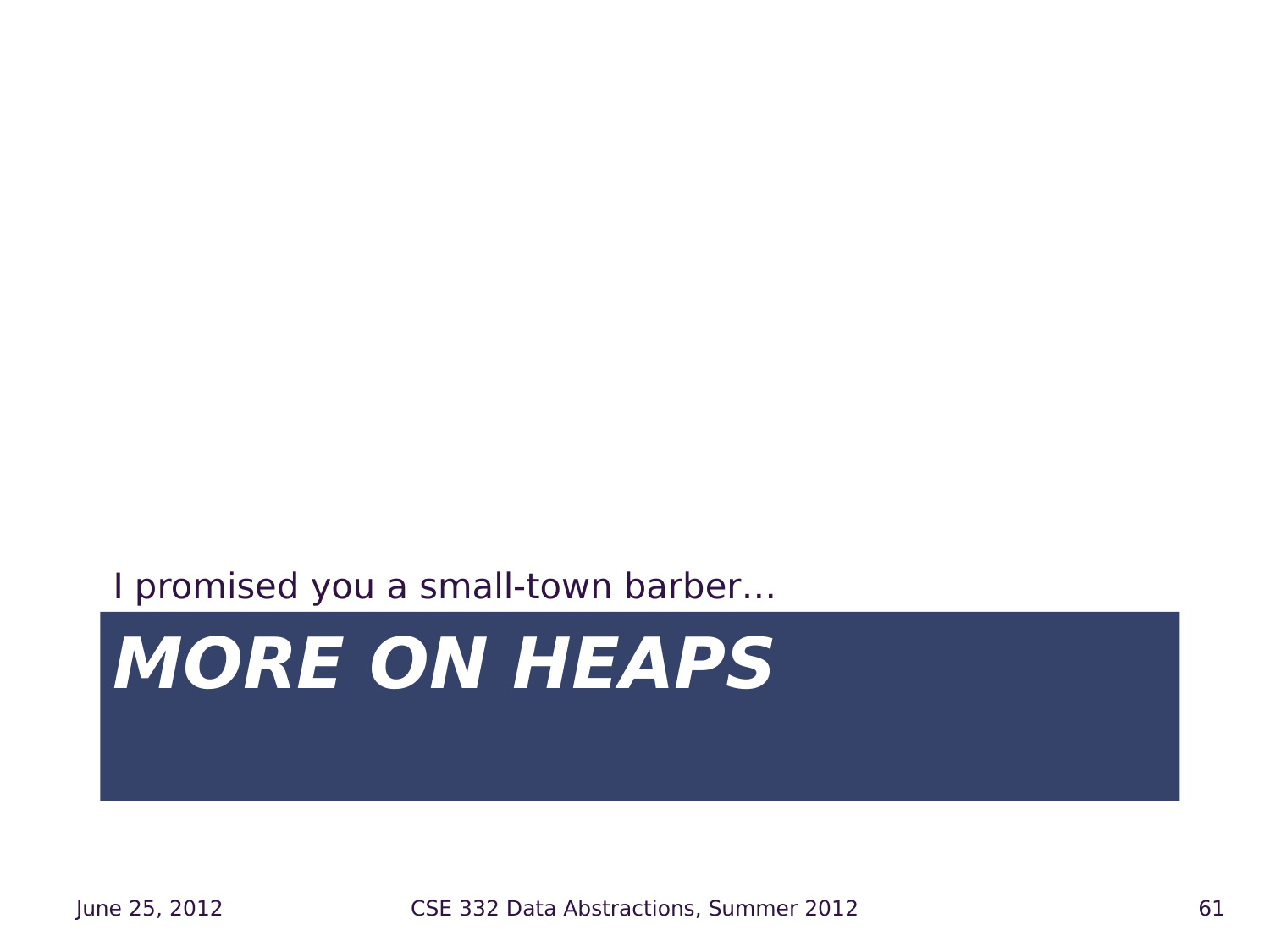

I promised you a small-town barber…
# More on Heaps
June 25, 2012
CSE 332 Data Abstractions, Summer 2012
61